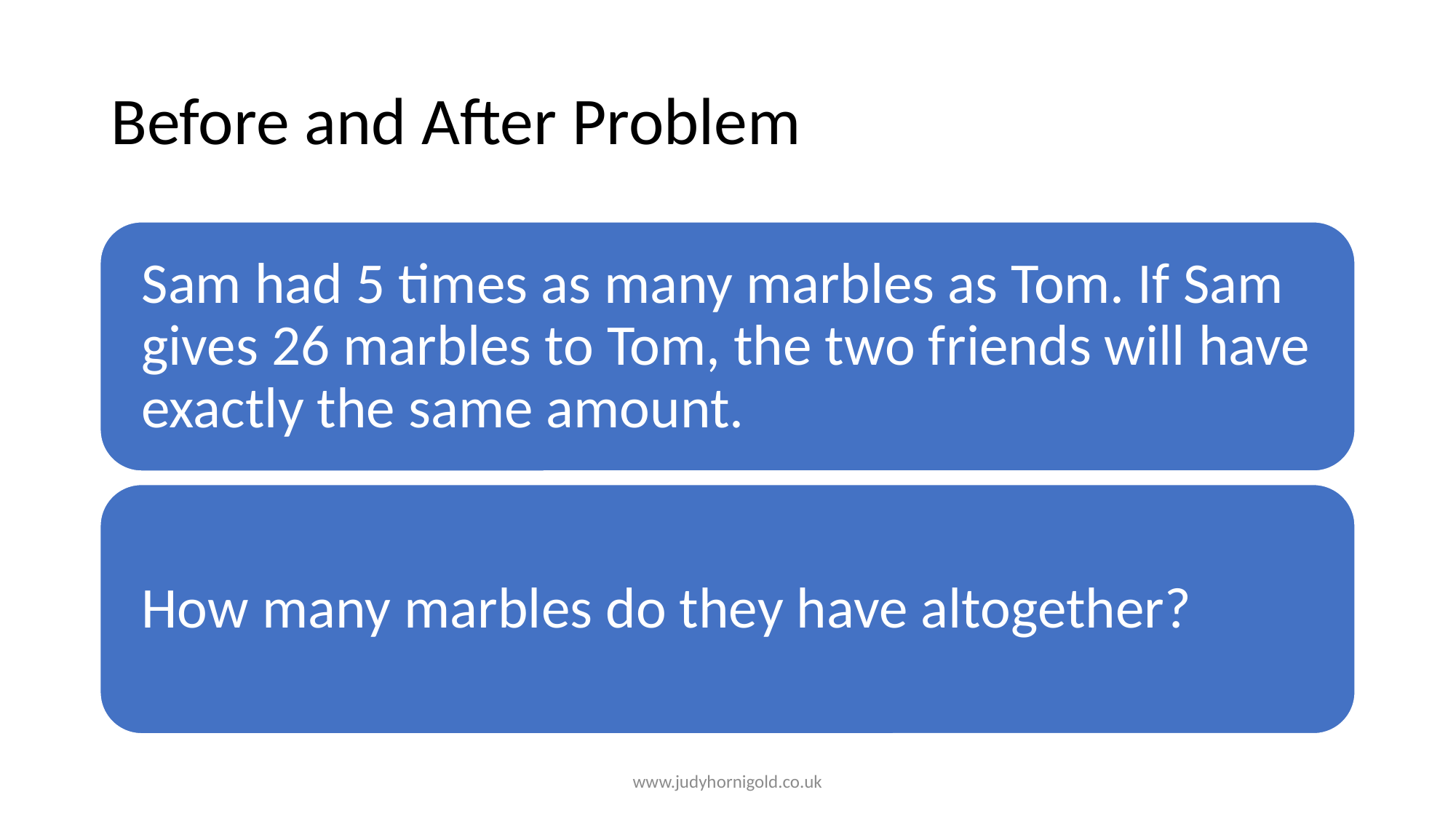

# Before and After Problem
Sam had 5 times as many marbles as Tom. If Sam gives 26 marbles to Tom, the two friends will have exactly the same amount.
How many marbles do they have altogether?
www.judyhornigold.co.uk